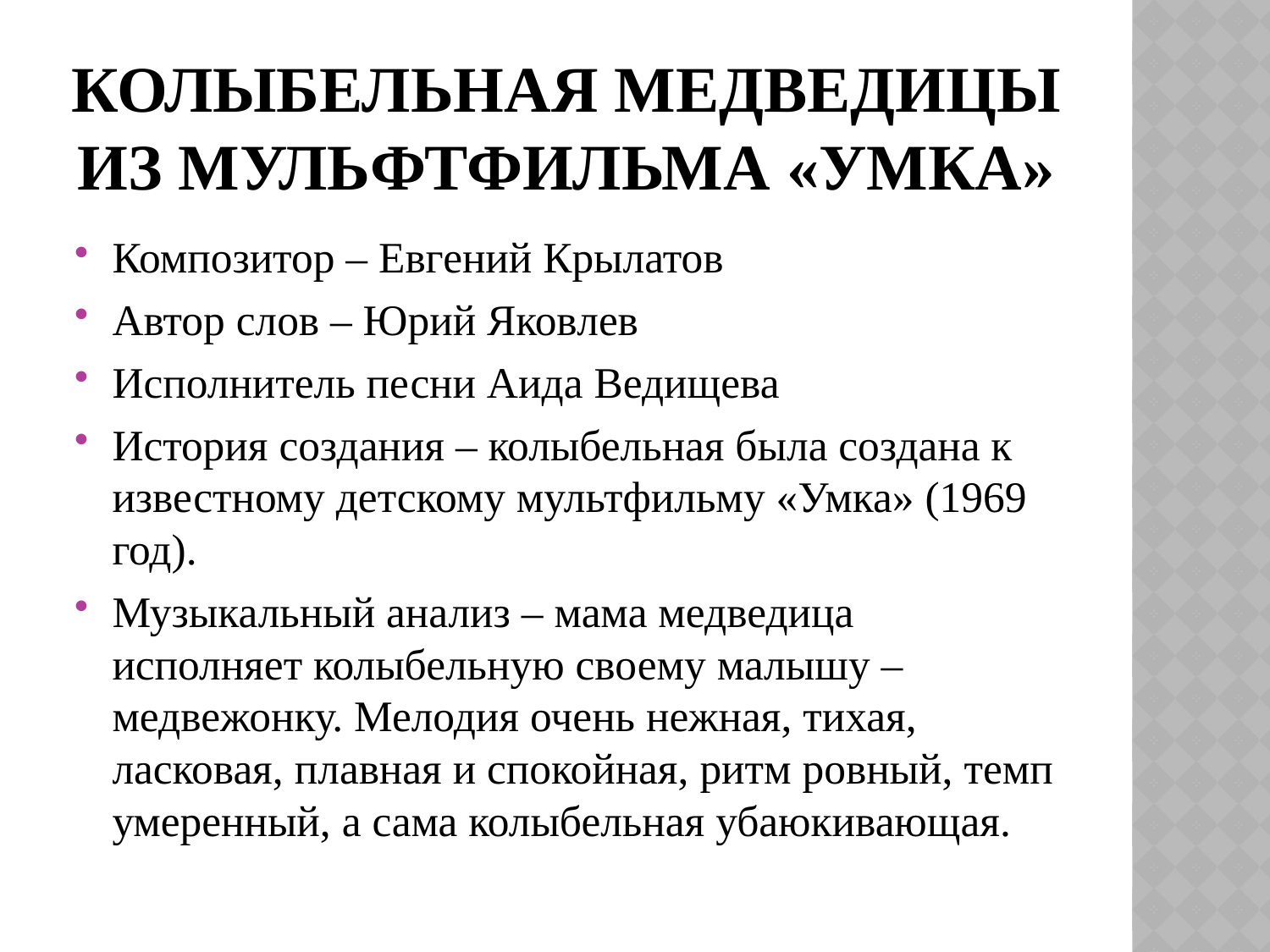

# Колыбельная медведицы из мульфтфильма «Умка»
Композитор – Евгений Крылатов
Автор слов – Юрий Яковлев
Исполнитель песни Аида Ведищева
История создания – колыбельная была создана к известному детскому мультфильму «Умка» (1969 год).
Музыкальный анализ – мама медведица исполняет колыбельную своему малышу – медвежонку. Мелодия очень нежная, тихая, ласковая, плавная и спокойная, ритм ровный, темп умеренный, а сама колыбельная убаюкивающая.